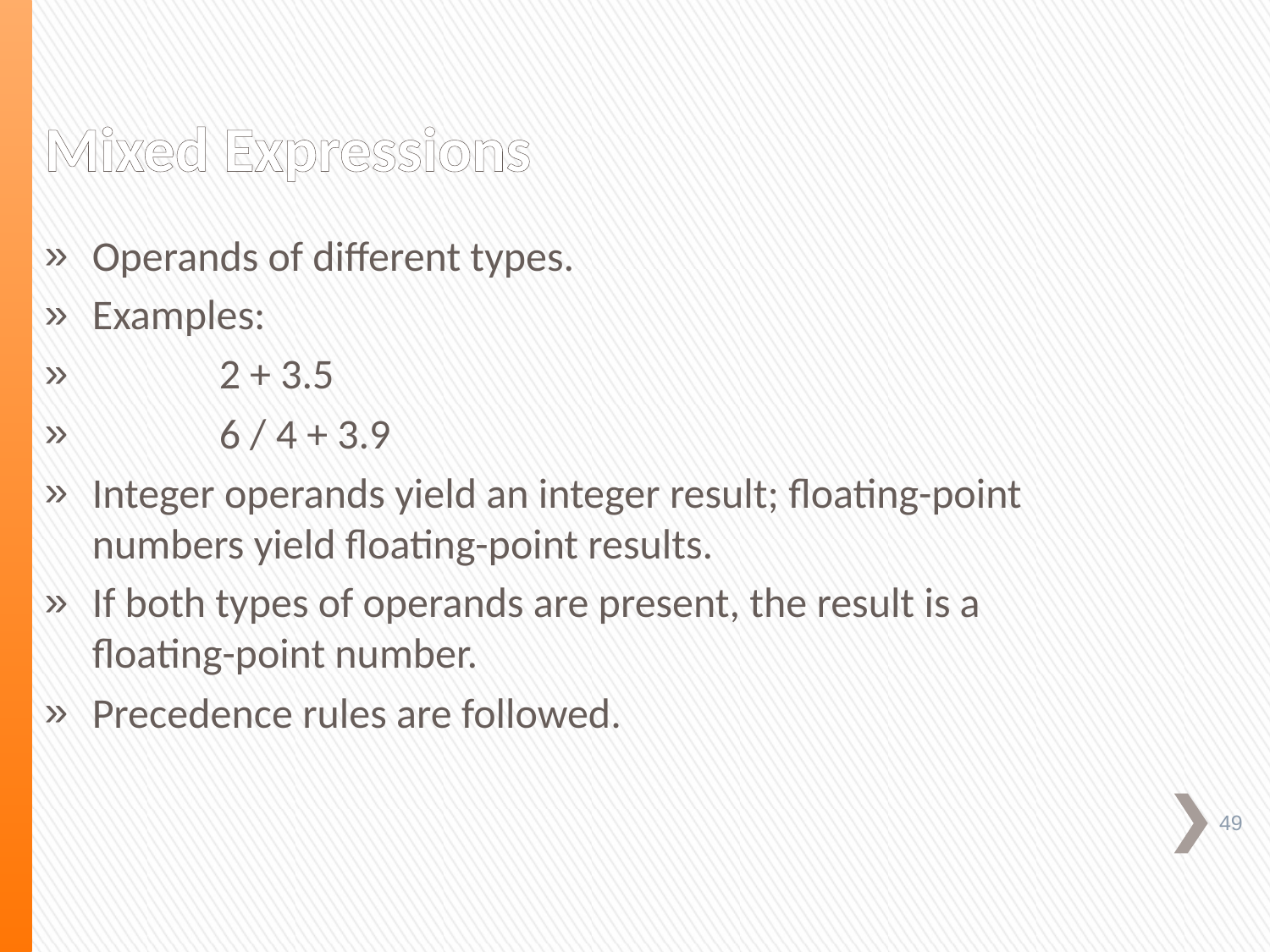

# Mixed Expressions
Operands of different types.
Examples:
	2 + 3.5
	6 / 4 + 3.9
Integer operands yield an integer result; floating-point numbers yield floating-point results.
If both types of operands are present, the result is a floating-point number.
Precedence rules are followed.
49